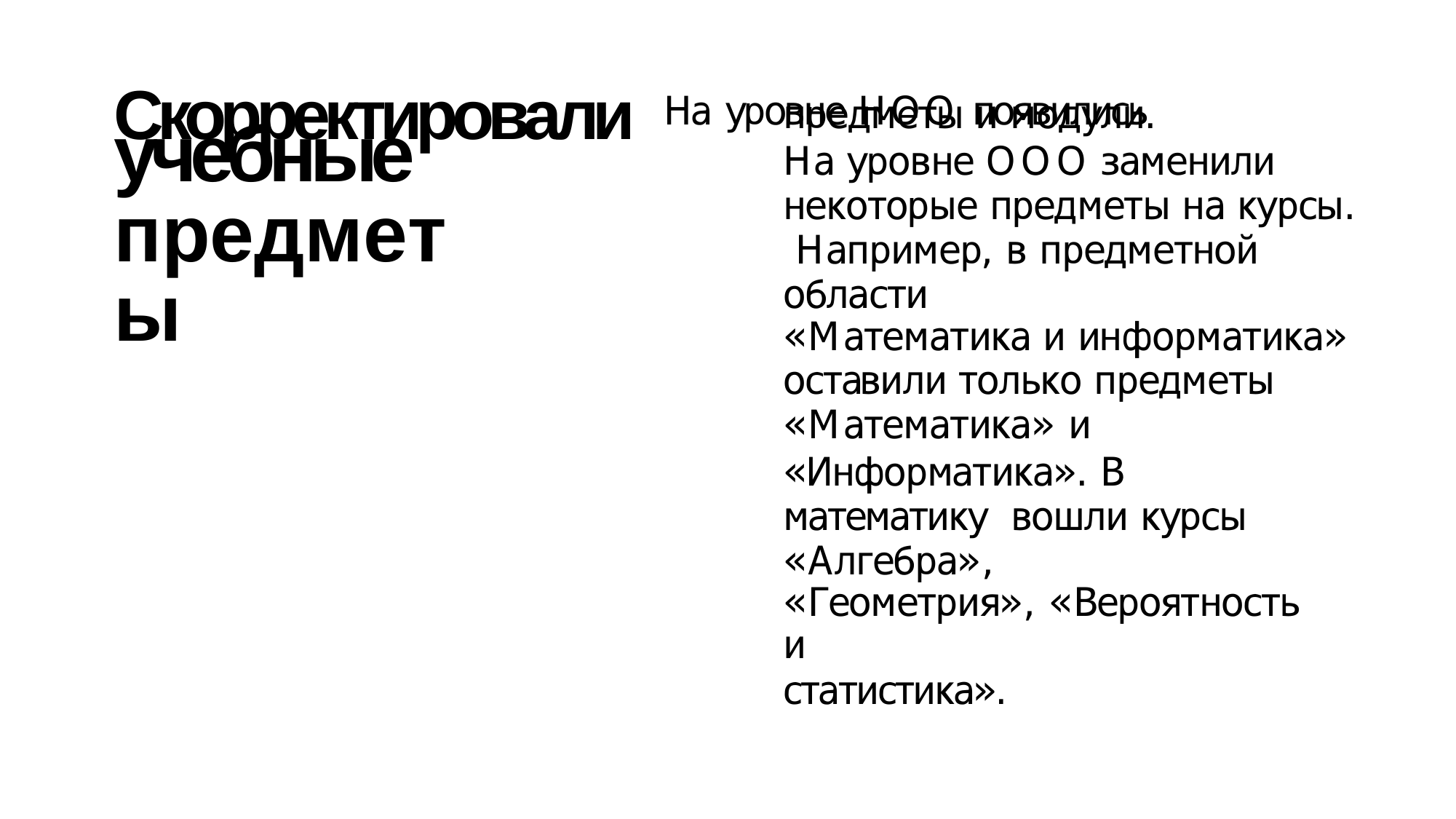

# Скорректировали На уровне НОО появились
предметы и модули.
На уровне ООО заменили  некоторые предметы на курсы.  Например, в предметной области
«Математика и информатика»
оставили только предметы
«Математика» и
«Информатика». В математику  вошли курсы «Алгебра»,
«Геометрия», «Вероятность и
статистика».
учебные  предметы